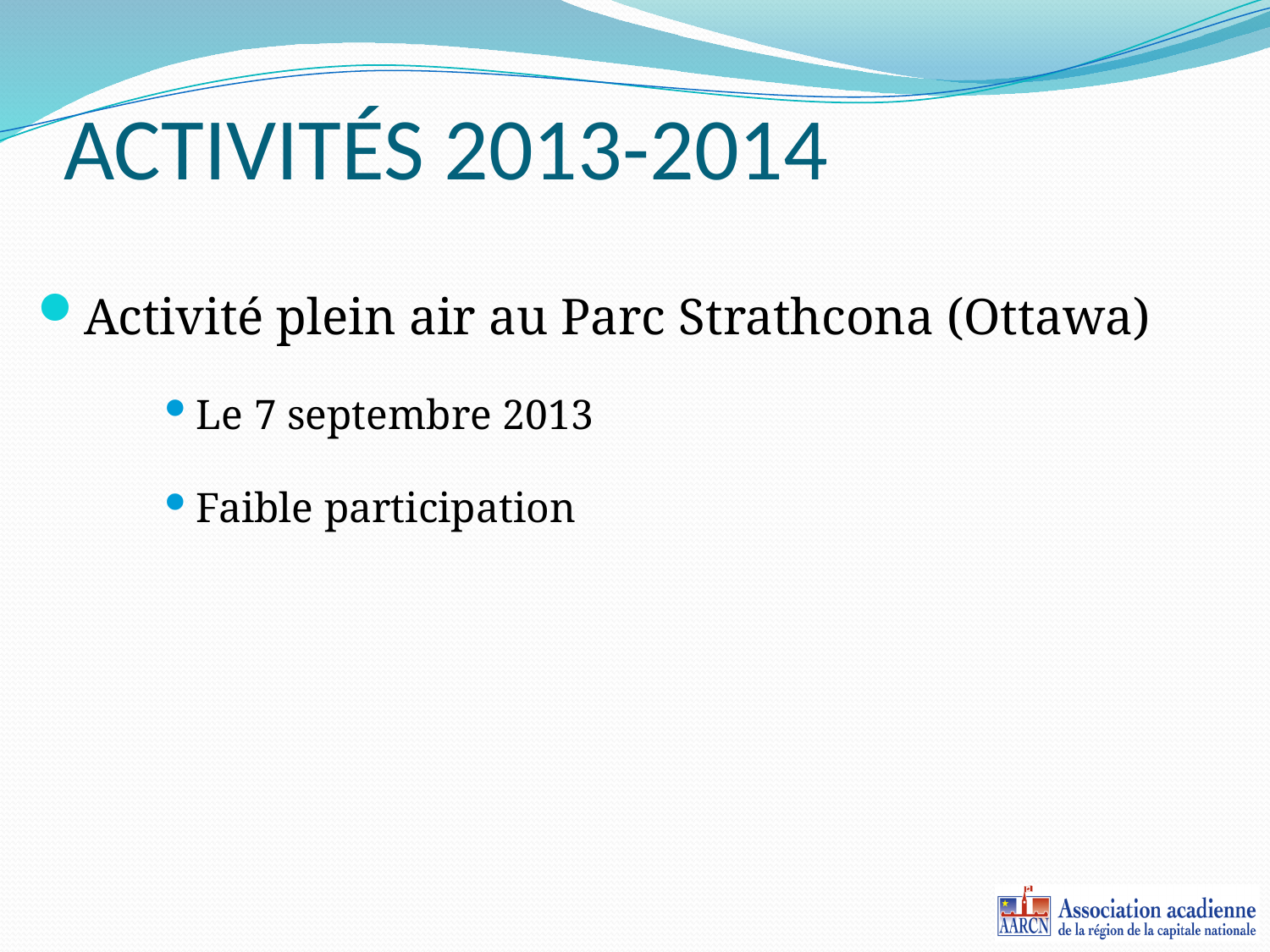

# ACTIVITÉS 2013-2014

Activité plein air au Parc Strathcona (Ottawa)

Le 7 septembre 2013

Faible participation